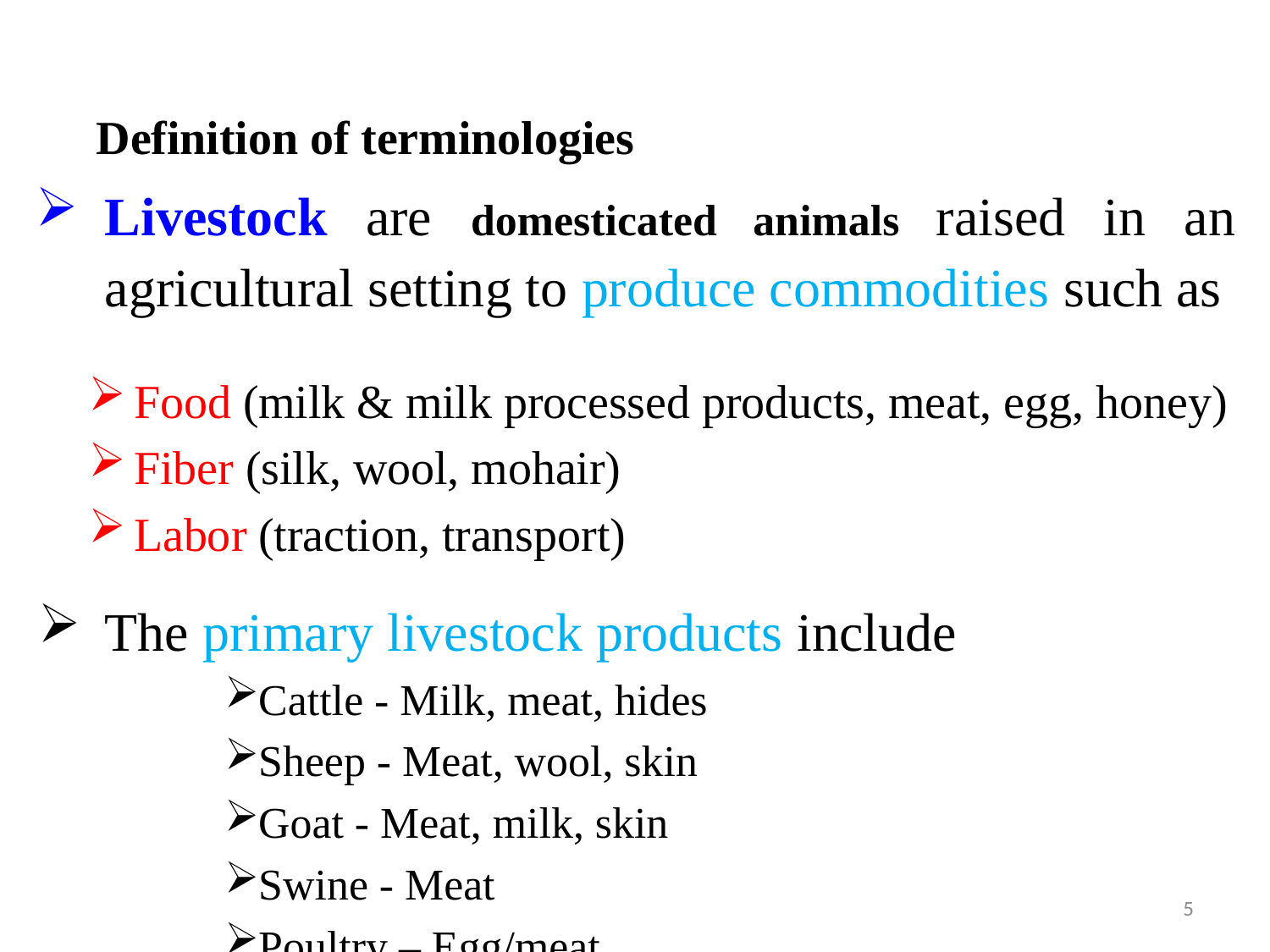

#
Definition of terminologies
Livestock are domesticated animals raised in an agricultural setting to produce commodities such as

Food (milk & milk processed products, meat, egg, honey)
Fiber (silk, wool, mohair)
Labor (traction, transport)

The primary livestock products include
Cattle - Milk, meat, hides
Sheep - Meat, wool, skin
Goat - Meat, milk, skin
Swine - Meat
Poultry – Egg/meat

5